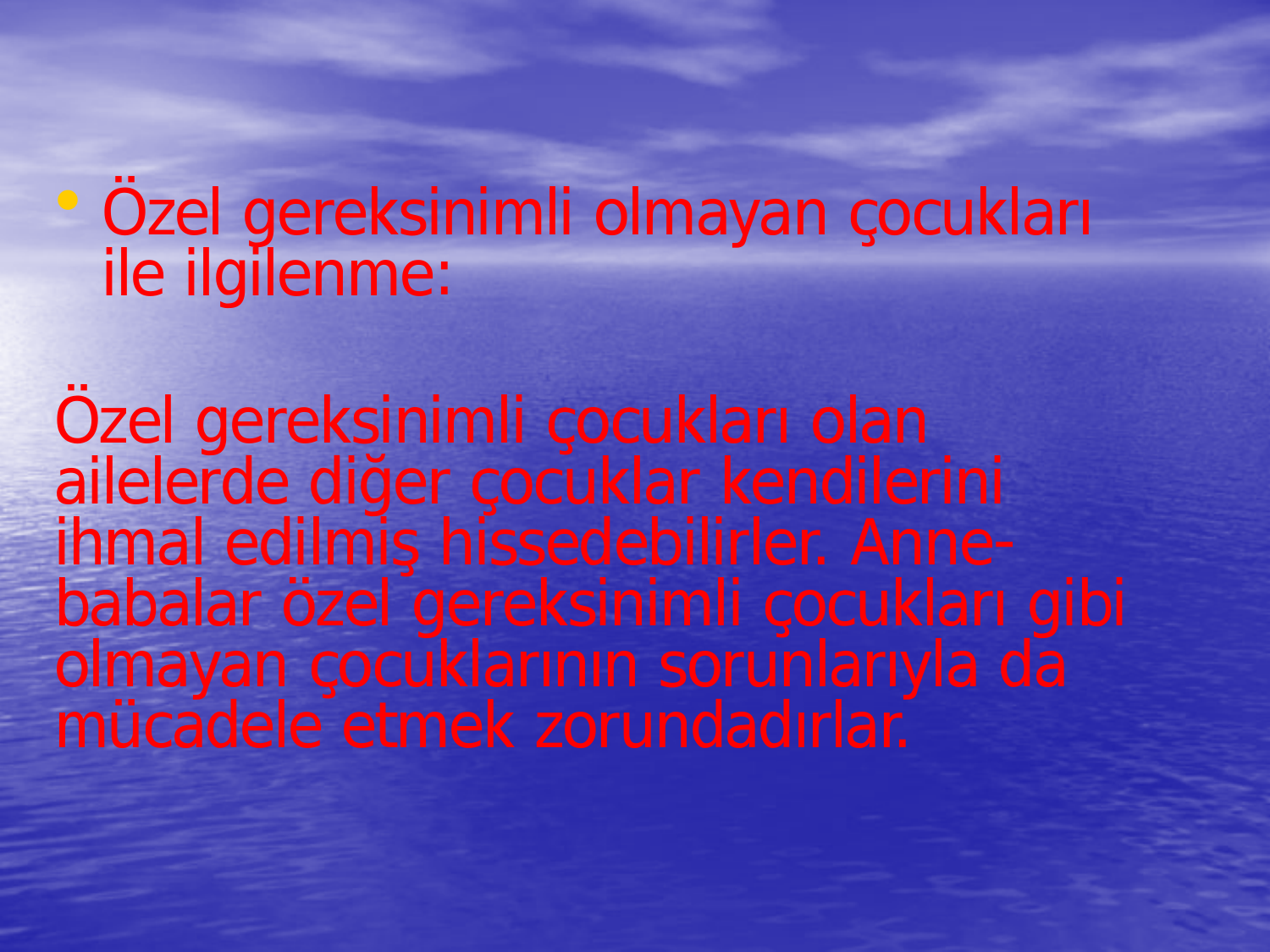

Özel gereksinimli olmayan çocukları ile ilgilenme:

Özel gereksinimli çocukları olan ailelerde diğer çocuklar kendilerini ihmal edilmiş hissedebilirler. Anne-babalar özel gereksinimli çocukları gibi olmayan çocuklarının sorunlarıyla da mücadele etmek zorundadırlar.